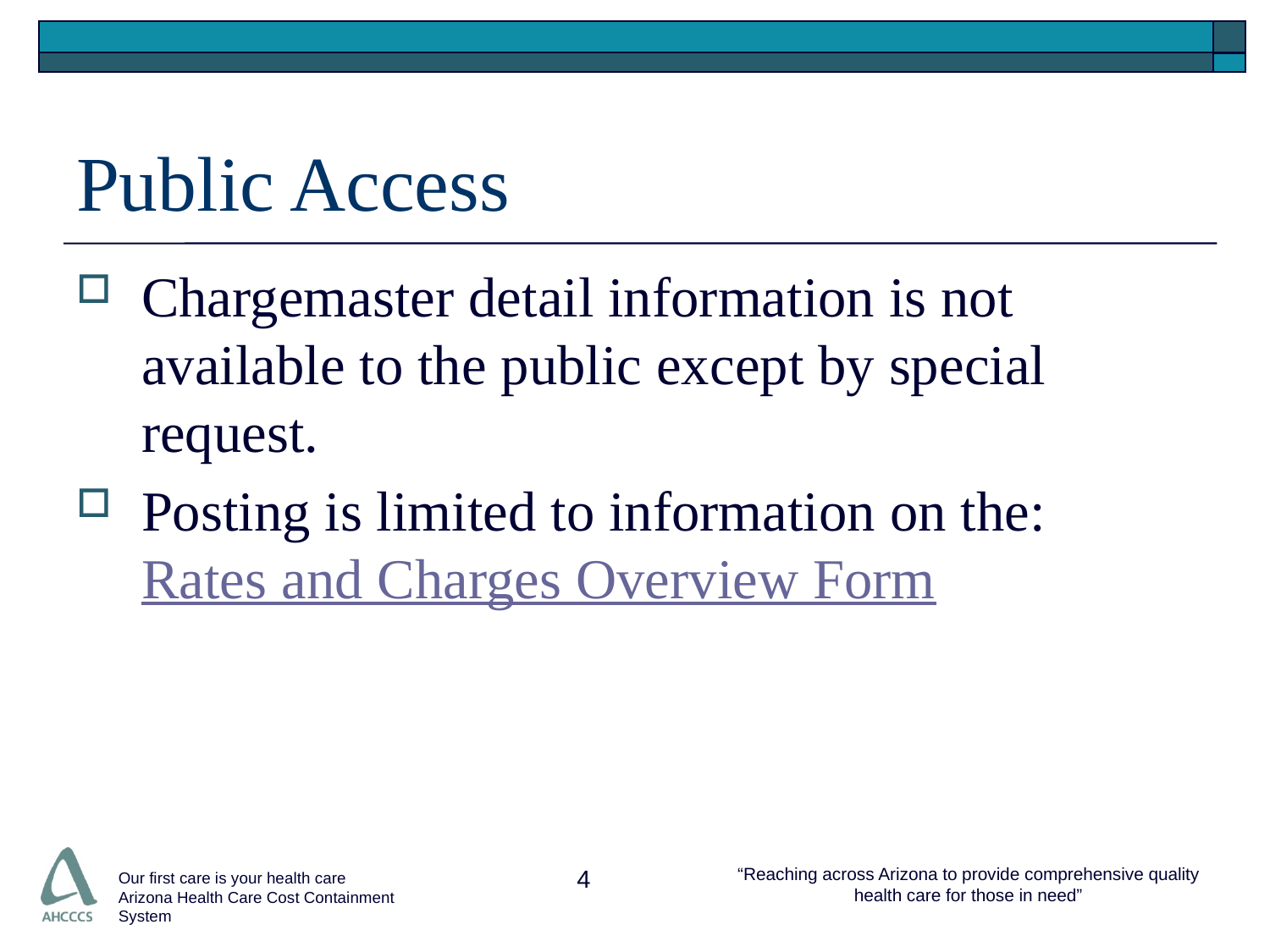

# Public Access
Chargemaster detail information is not available to the public except by special request.
Posting is limited to information on the:
Rates and Charges Overview Form

4